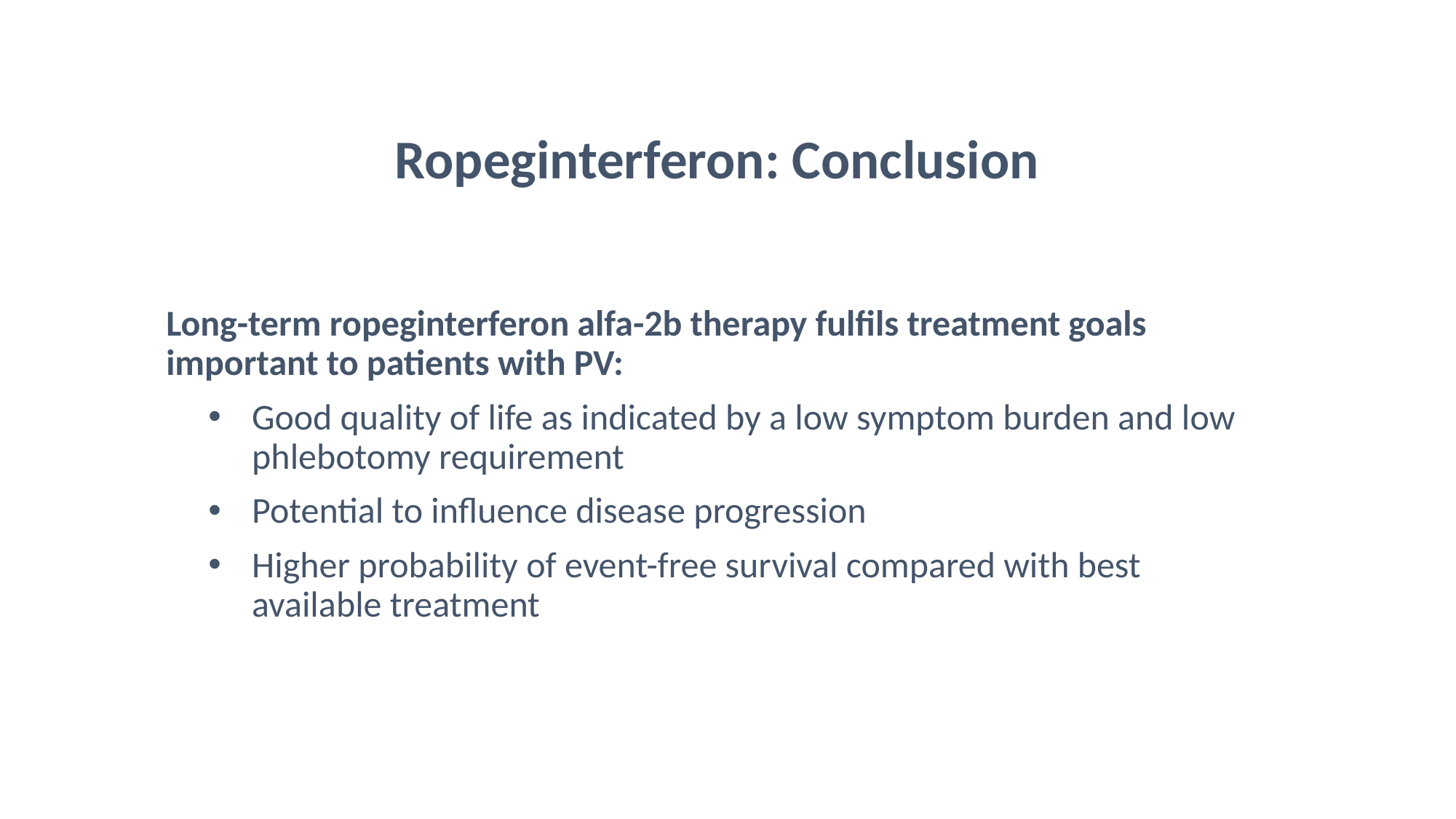

# Ropeginterferon: Conclusion
Long-term ropeginterferon alfa-2b therapy fulfils treatment goals important to patients with PV:
Good quality of life as indicated by a low symptom burden and low phlebotomy requirement
Potential to influence disease progression
Higher probability of event-free survival compared with best available treatment